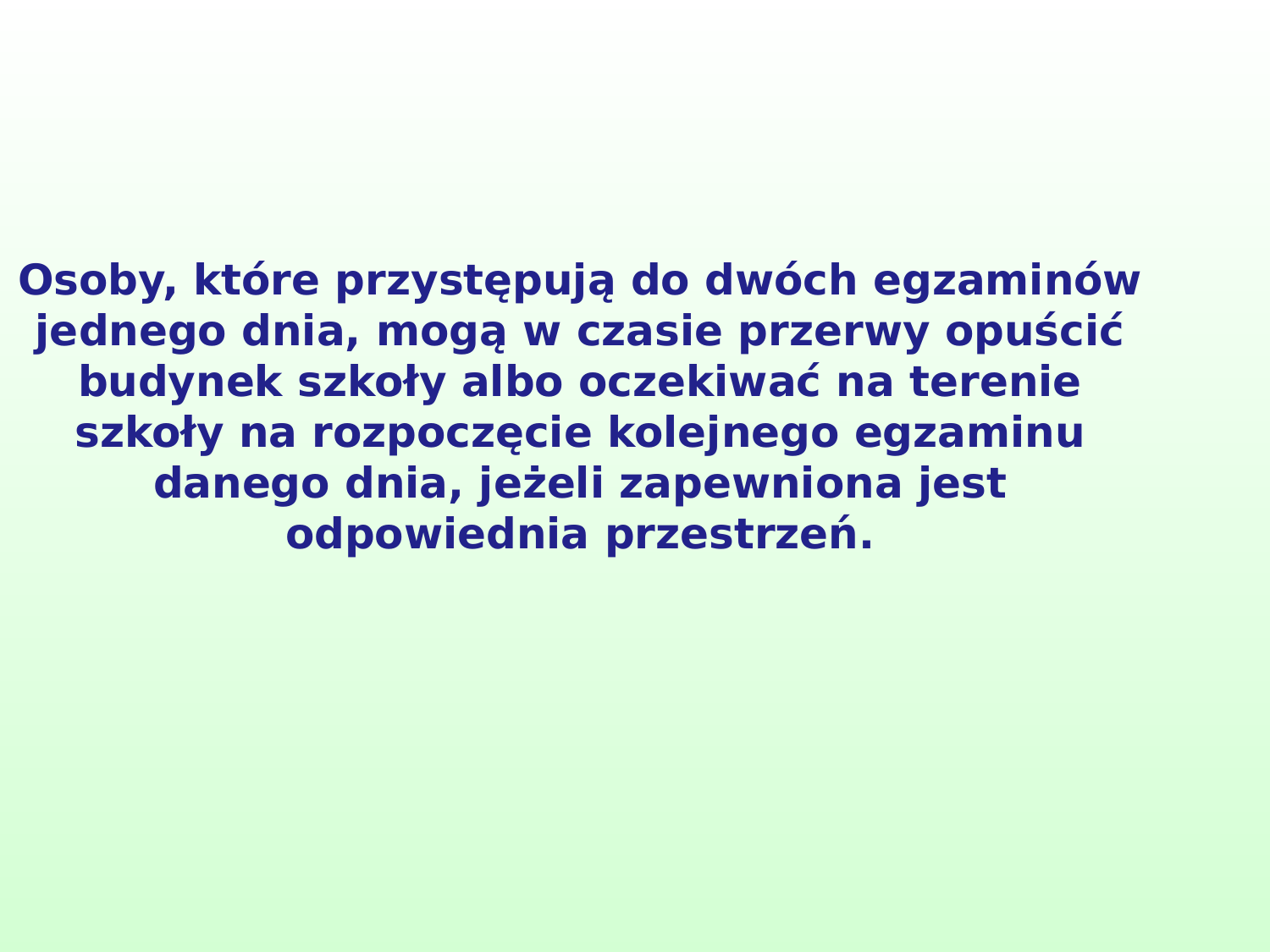

Osoby, które przystępują do dwóch egzaminów jednego dnia, mogą w czasie przerwy opuścić budynek szkoły albo oczekiwać na terenie szkoły na rozpoczęcie kolejnego egzaminu danego dnia, jeżeli zapewniona jest odpowiednia przestrzeń.